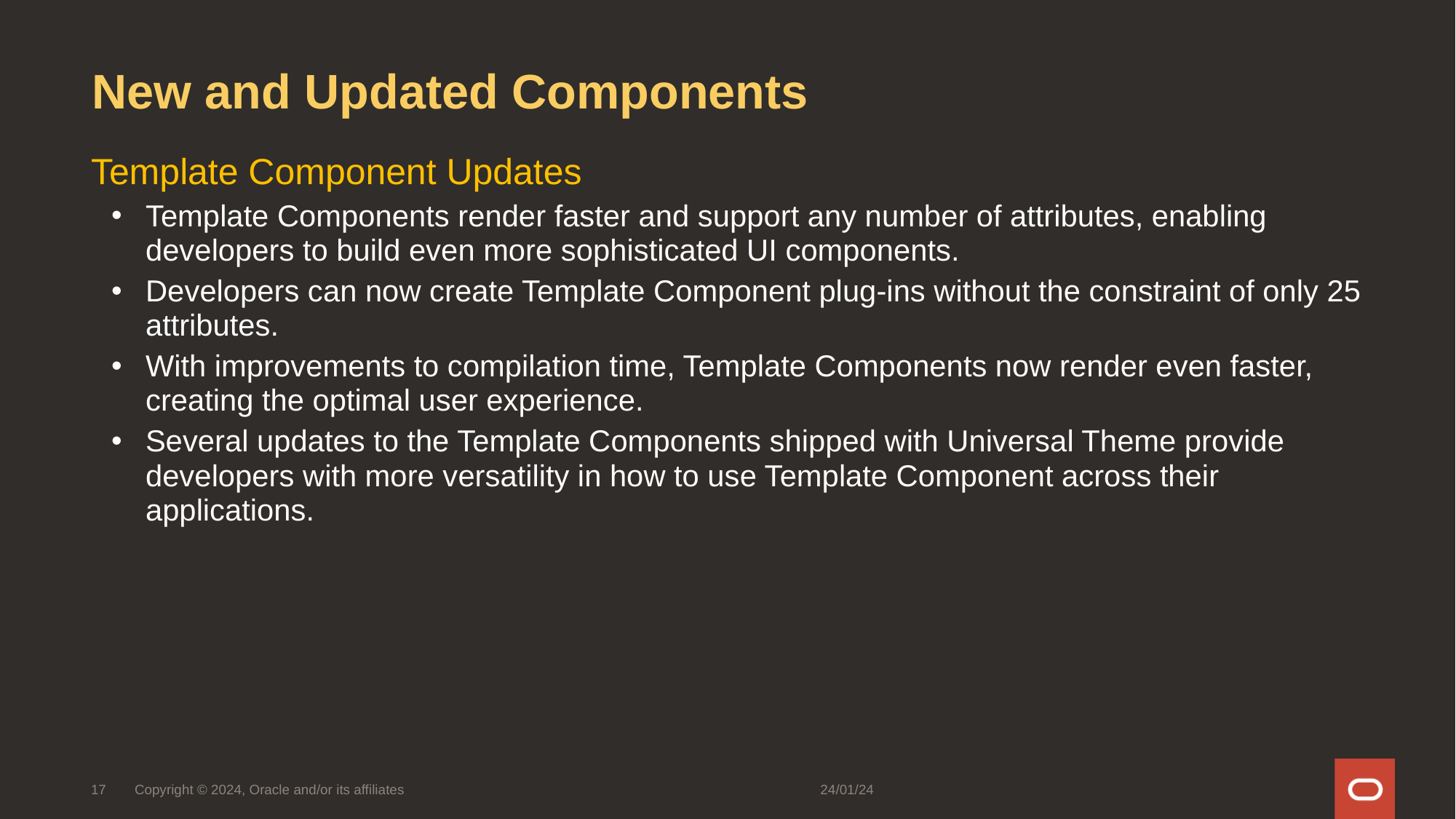

# New and Updated Components
Template Component Updates
Template Components render faster and support any number of attributes, enabling developers to build even more sophisticated UI components.
Developers can now create Template Component plug-ins without the constraint of only 25 attributes.
With improvements to compilation time, Template Components now render even faster, creating the optimal user experience.
Several updates to the Template Components shipped with Universal Theme provide developers with more versatility in how to use Template Component across their applications.

17
Copyright © 2024, Oracle and/or its affiliates
24/01/24